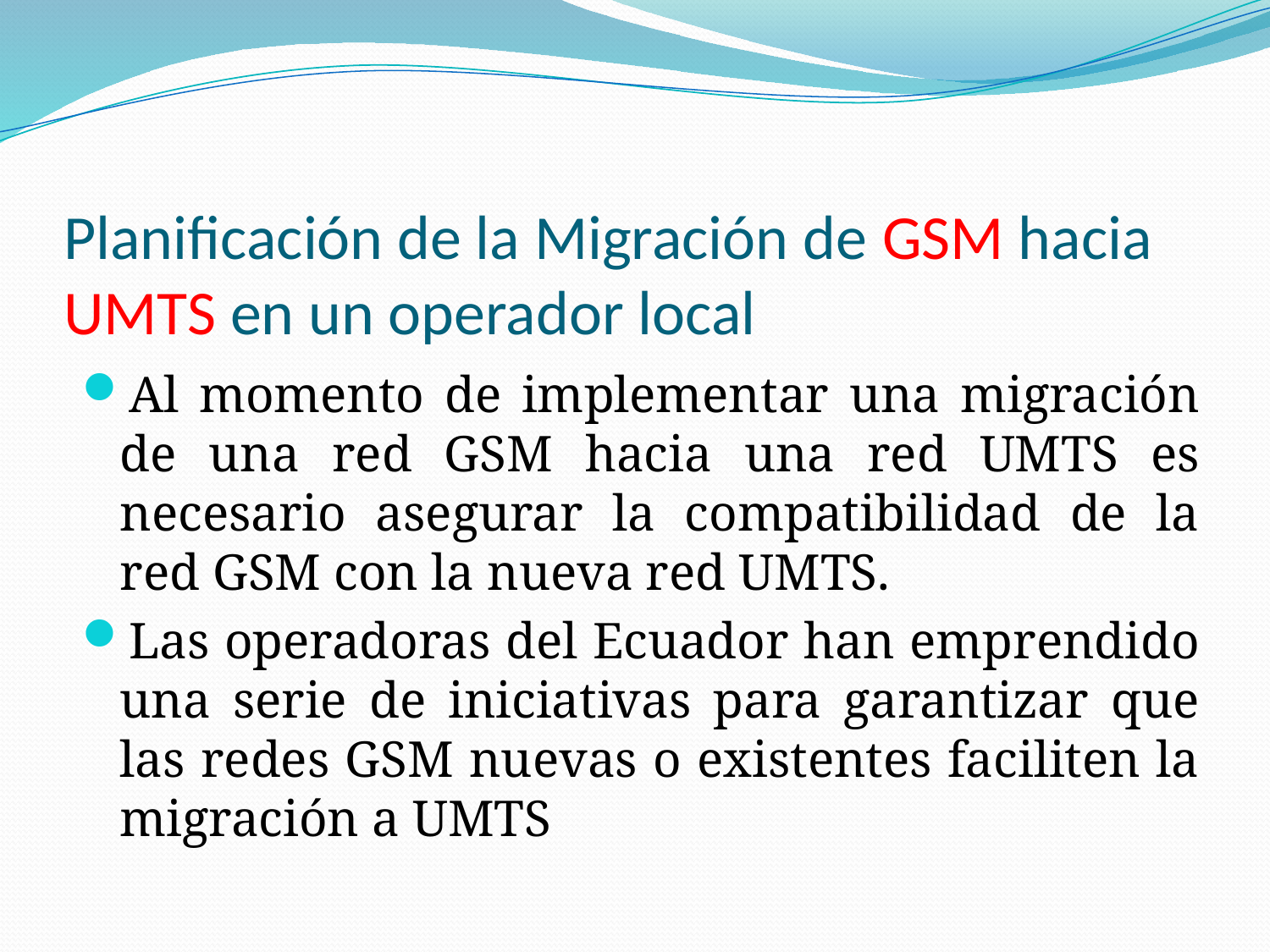

# Planificación de la Migración de GSM hacia UMTS en un operador local
Al momento de implementar una migración de una red GSM hacia una red UMTS es necesario asegurar la compatibilidad de la red GSM con la nueva red UMTS.
Las operadoras del Ecuador han emprendido una serie de iniciativas para garantizar que las redes GSM nuevas o existentes faciliten la migración a UMTS